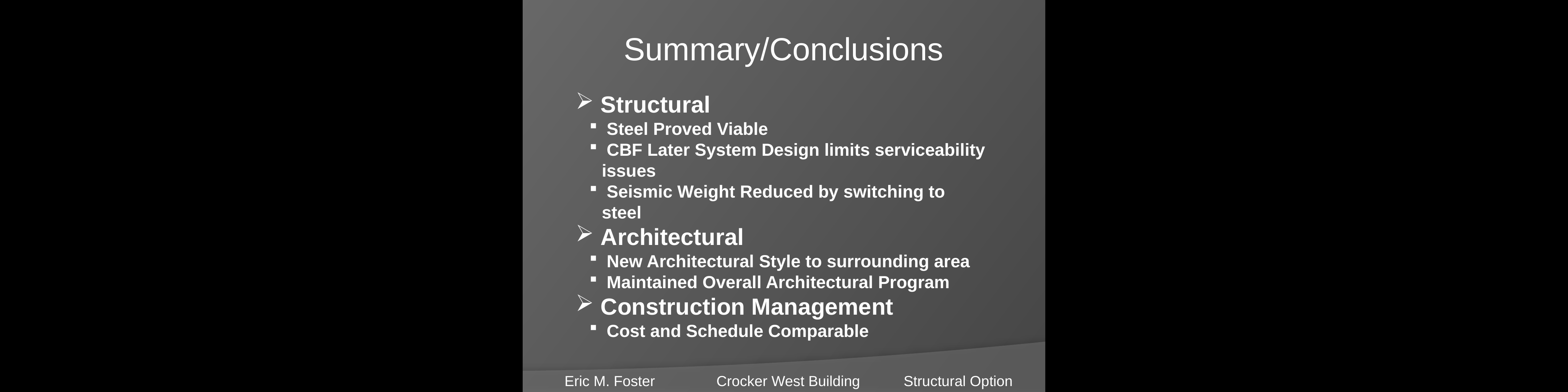

Summary/Conclusions
 Structural
 Steel Proved Viable
 CBF Later System Design limits serviceability issues
 Seismic Weight Reduced by switching to steel
 Architectural
 New Architectural Style to surrounding area
 Maintained Overall Architectural Program
 Construction Management
 Cost and Schedule Comparable
Eric M. Foster
Crocker West Building
Structural Option